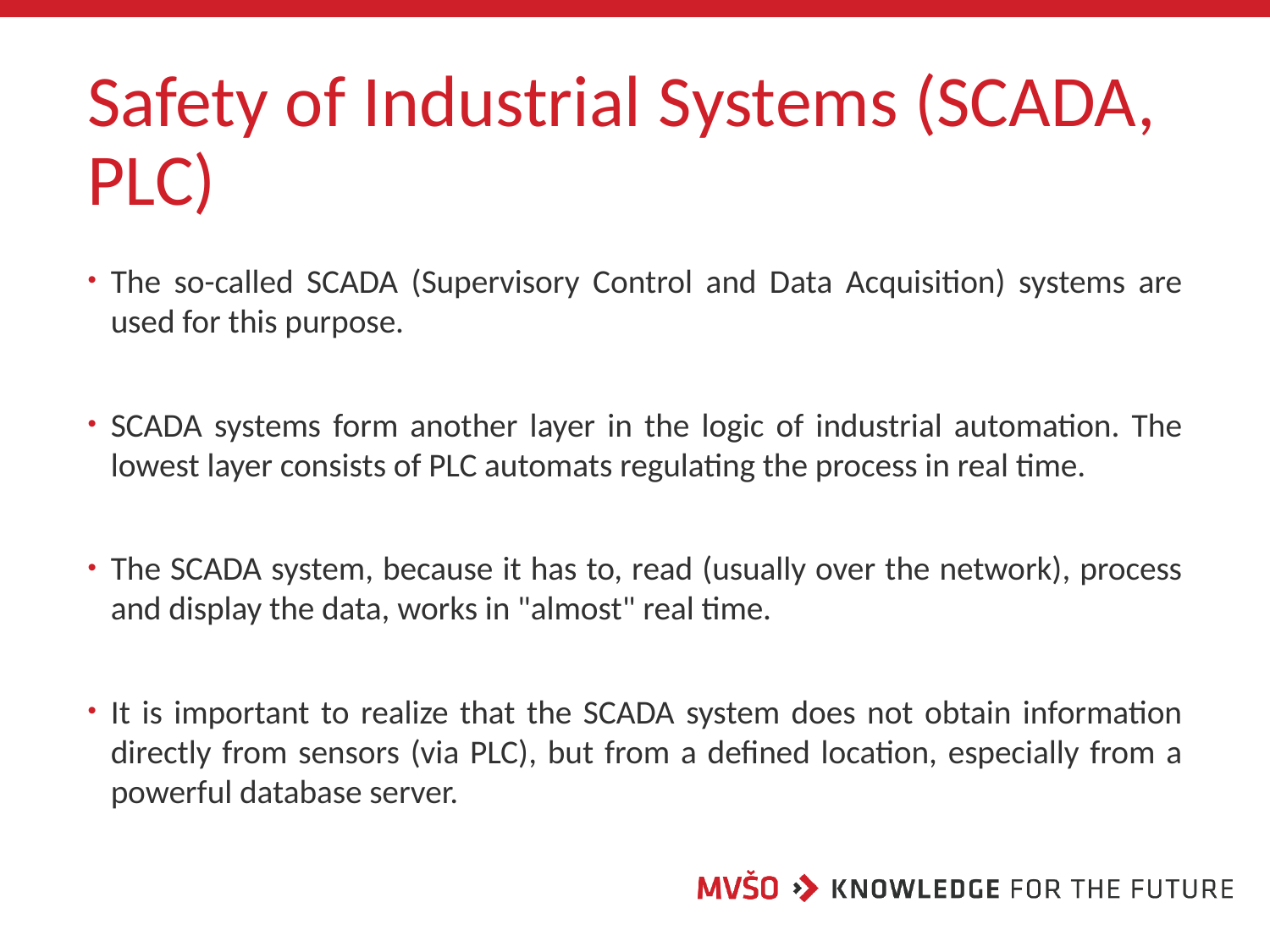

# Safety of Industrial Systems (SCADA, PLC)
The so-called SCADA (Supervisory Control and Data Acquisition) systems are used for this purpose.

SCADA systems form another layer in the logic of industrial automation. The lowest layer consists of PLC automats regulating the process in real time.

The SCADA system, because it has to, read (usually over the network), process and display the data, works in "almost" real time.

It is important to realize that the SCADA system does not obtain information directly from sensors (via PLC), but from a defined location, especially from a powerful database server.